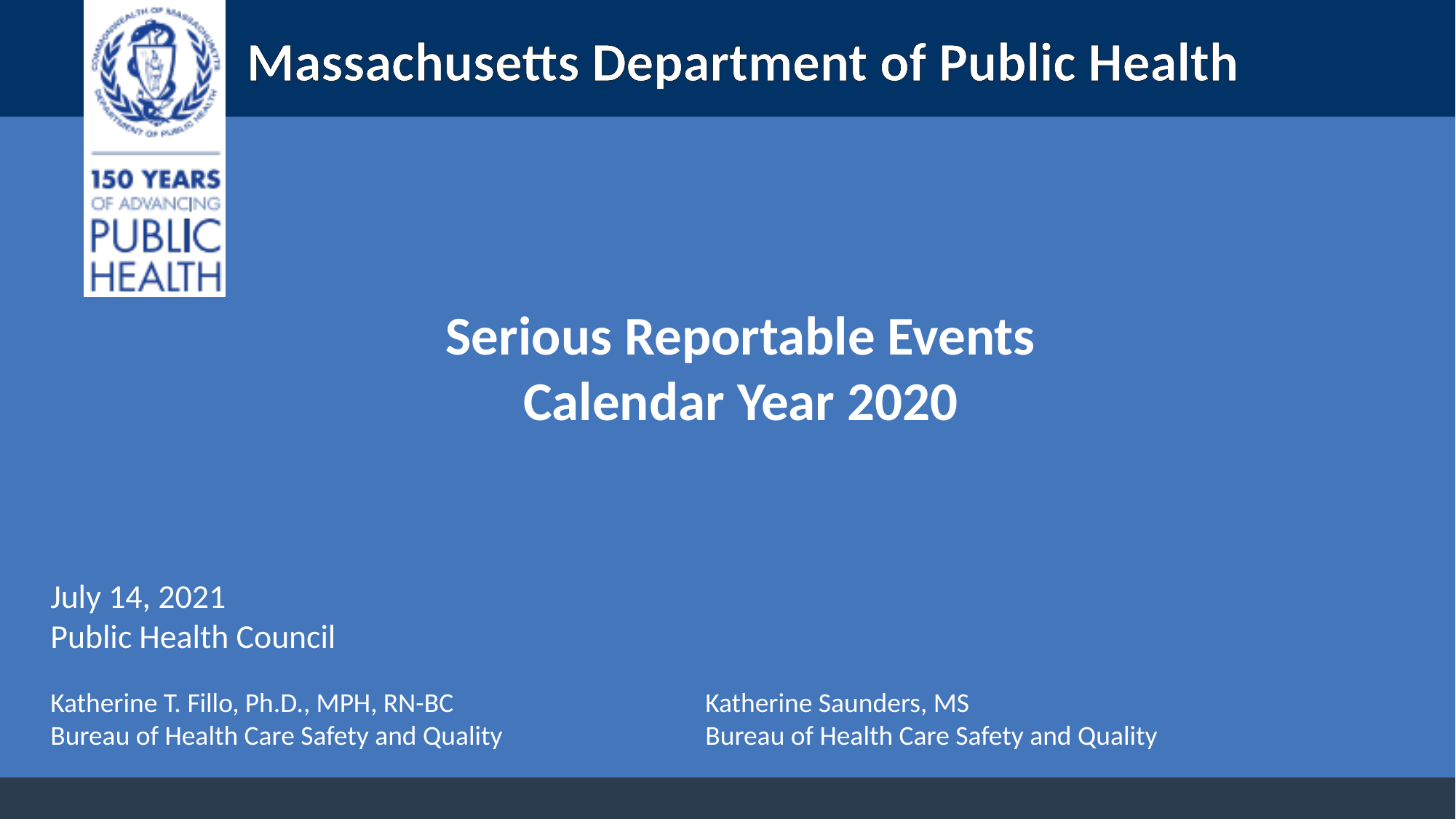

# Serious Reportable Events Calendar Year 2020
July 14, 2021
Public Health Council
Katherine T. Fillo, Ph.D., MPH, RN-BC			Katherine Saunders, MS
Bureau of Health Care Safety and Quality		Bureau of Health Care Safety and Quality